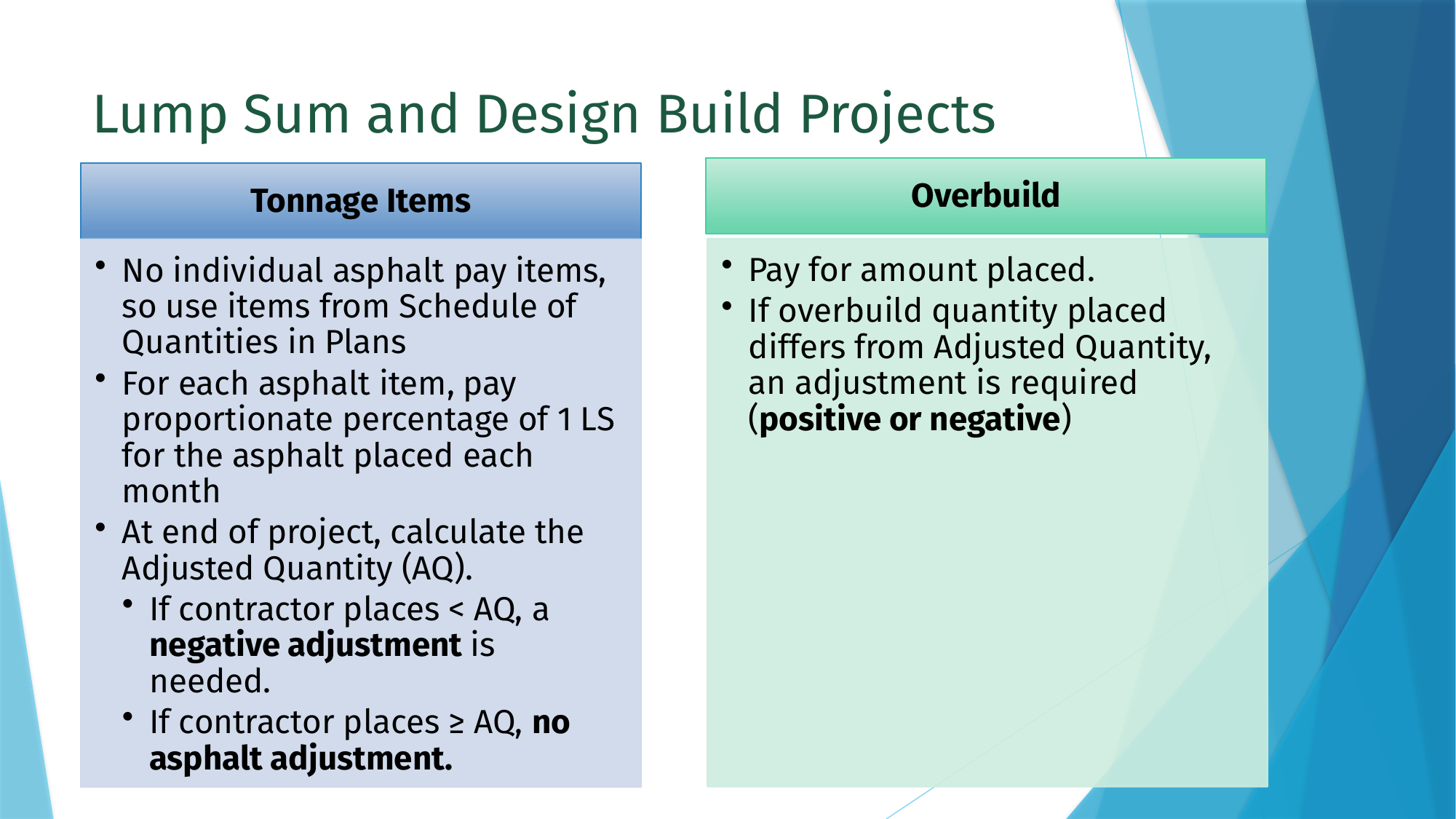

# Lump Sum and Design Build Projects
Tonnage Items
No individual asphalt pay items, so use items from Schedule of Quantities in Plans
For each asphalt item, pay proportionate percentage of 1 LS for the asphalt placed each month
At end of project, calculate the Adjusted Quantity (AQ).
If contractor places < AQ, a negative adjustment is needed.
If contractor places ≥ AQ, no asphalt adjustment.
Overbuild
Pay for amount placed.
If overbuild quantity placed differs from Adjusted Quantity, an adjustment is required (positive or negative)